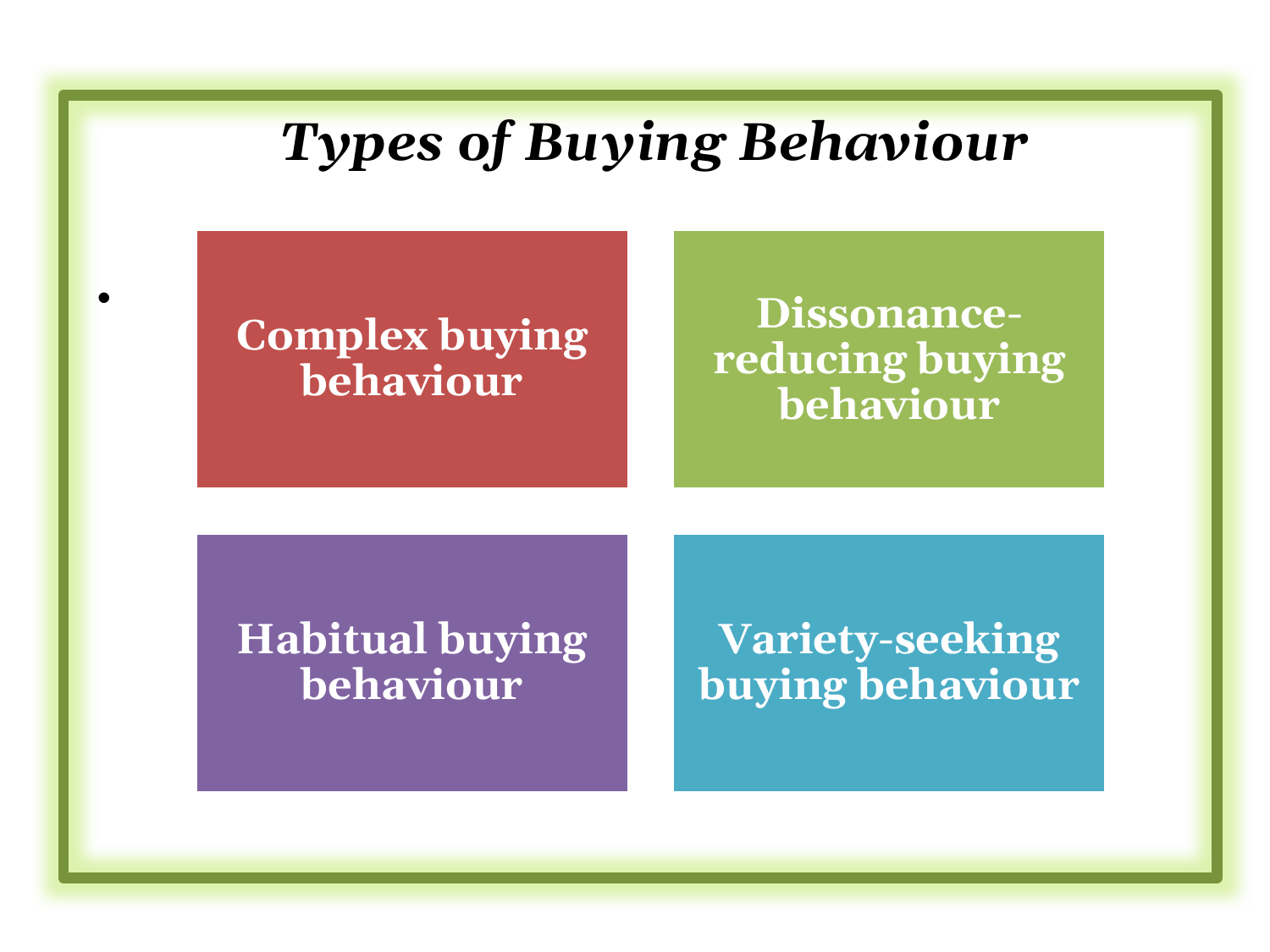

Types of Buying Behaviour
Complex buying behaviour
Dissonance-reducing buying behaviour
Habitual buying behaviour
Variety-seeking buying behaviour